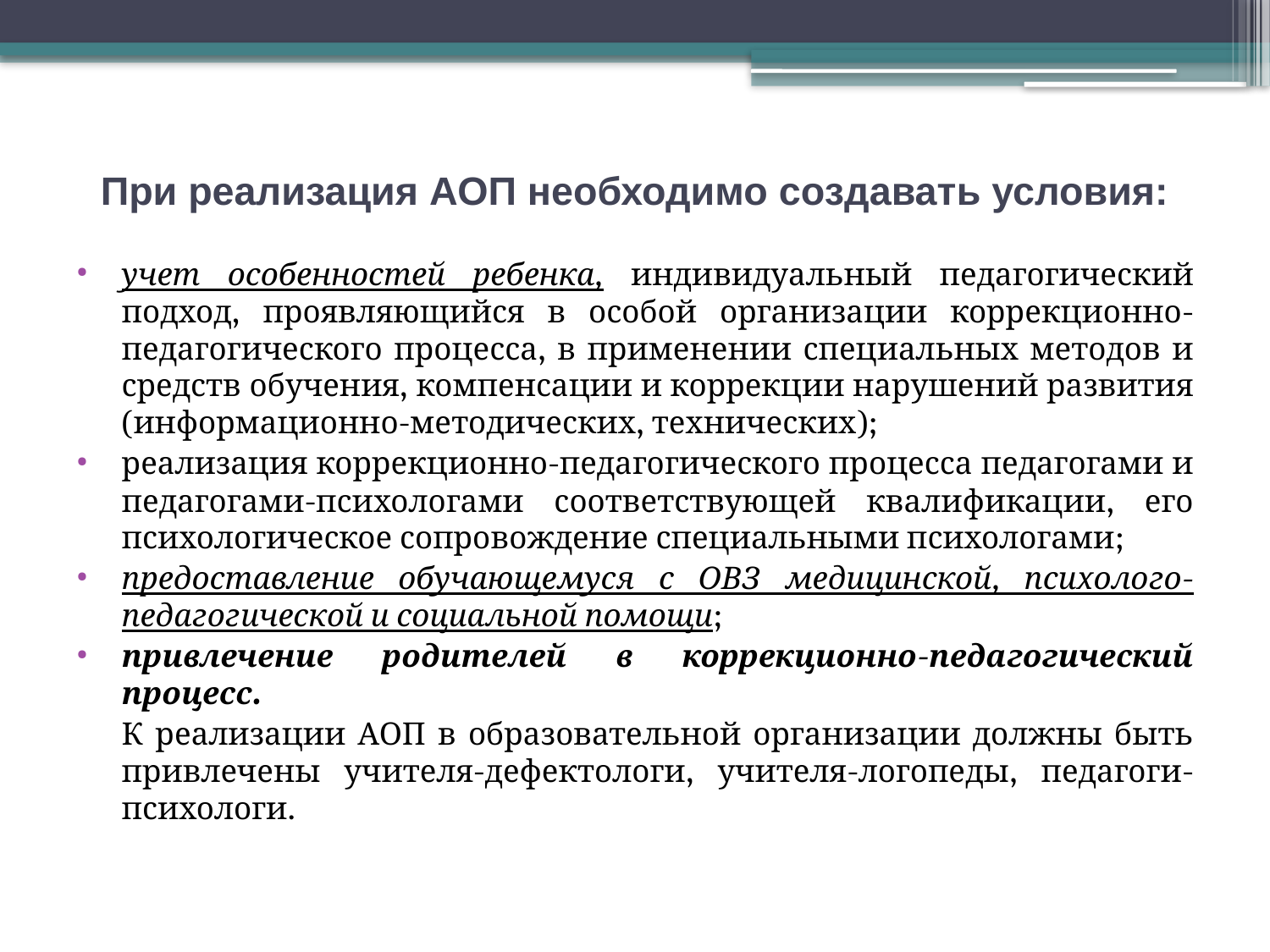

# При реализация АОП необходимо создавать условия:
учет особенностей ребенка, индивидуальный педагогический подход, проявляющийся в особой организации коррекционно-педагогического процесса, в применении специальных методов и средств обучения, компенсации и коррекции нарушений развития (информационно-методических, технических);
реализация коррекционно-педагогического процесса педагогами и педагогами-психологами соответствующей квалификации, его психологическое сопровождение специальными психологами;
предоставление обучающемуся с ОВЗ медицинской, психолого- педагогической и социальной помощи;
привлечение родителей в коррекционно-педагогический процесс.
		К реализации АОП в образовательной организации должны быть привлечены учителя-дефектологи, учителя-логопеды, педагоги- психологи.